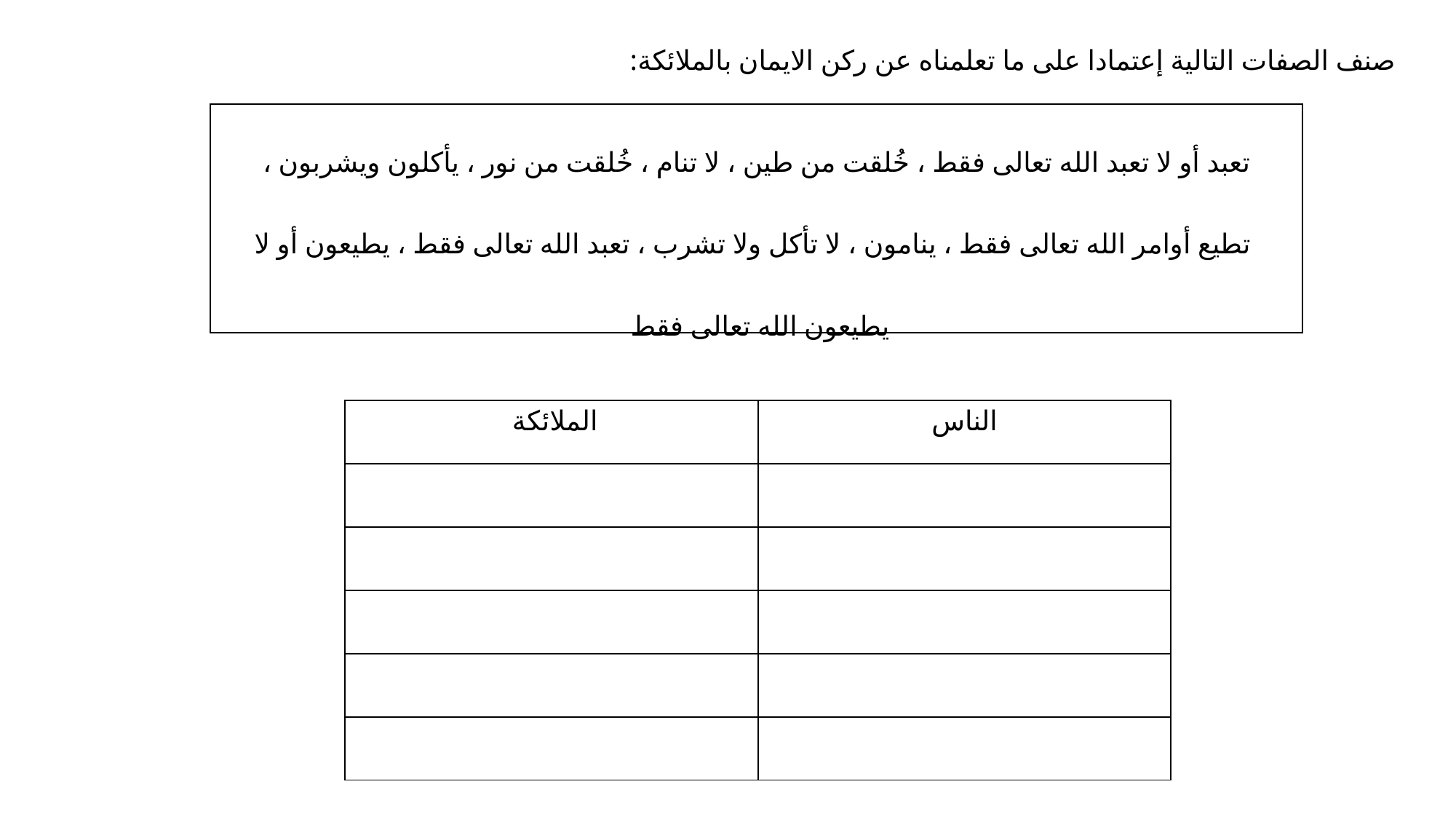

صنف الصفات التالية إعتمادا على ما تعلمناه عن ركن الايمان بالملائكة:
تعبد أو لا تعبد الله تعالى فقط ، خُلقت من طين ، لا تنام ، خُلقت من نور ، يأكلون ويشربون ،
 تطيع أوامر الله تعالى فقط ، ينامون ، لا تأكل ولا تشرب ، تعبد الله تعالى فقط ، يطيعون أو لا يطيعون الله تعالى فقط
| الملائكة | الناس |
| --- | --- |
|  |  |
|  |  |
|  |  |
|  |  |
|  |  |